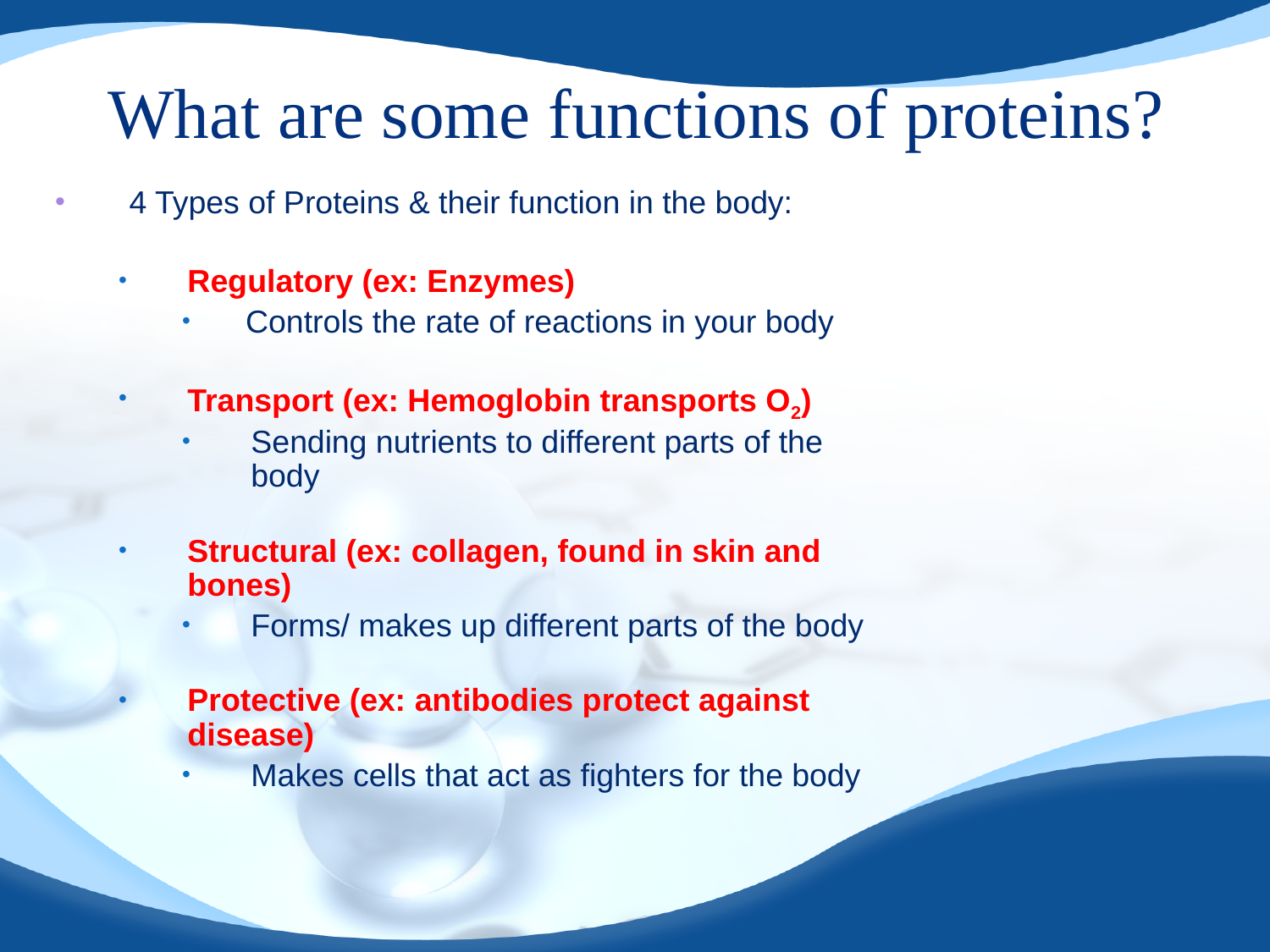

What are some functions of proteins?
4 Types of Proteins & their function in the body:
Regulatory (ex: Enzymes)
Controls the rate of reactions in your body
Transport (ex: Hemoglobin transports O2)
Sending nutrients to different parts of the body
Structural (ex: collagen, found in skin and bones)
Forms/ makes up different parts of the body
Protective (ex: antibodies protect against disease)
Makes cells that act as fighters for the body